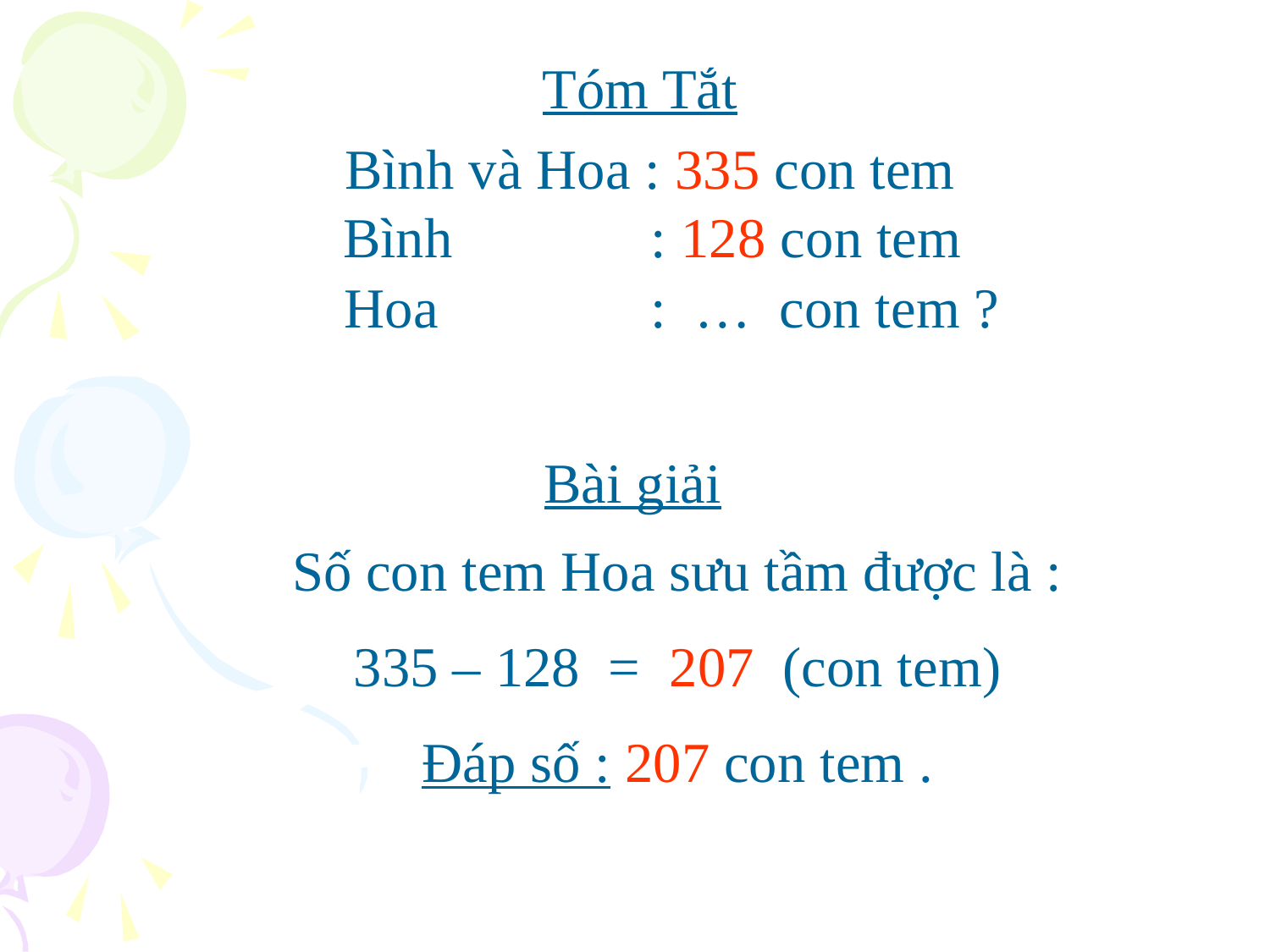

Tóm Tắt
Bình và Hoa : 335 con tem

             Bình              : 128 con tem
               Hoa               :  …  con tem ?
Bài giải
Số con tem Hoa sưu tầm được là :
335 – 128  =  207  (con tem)
Đáp số : 207 con tem .